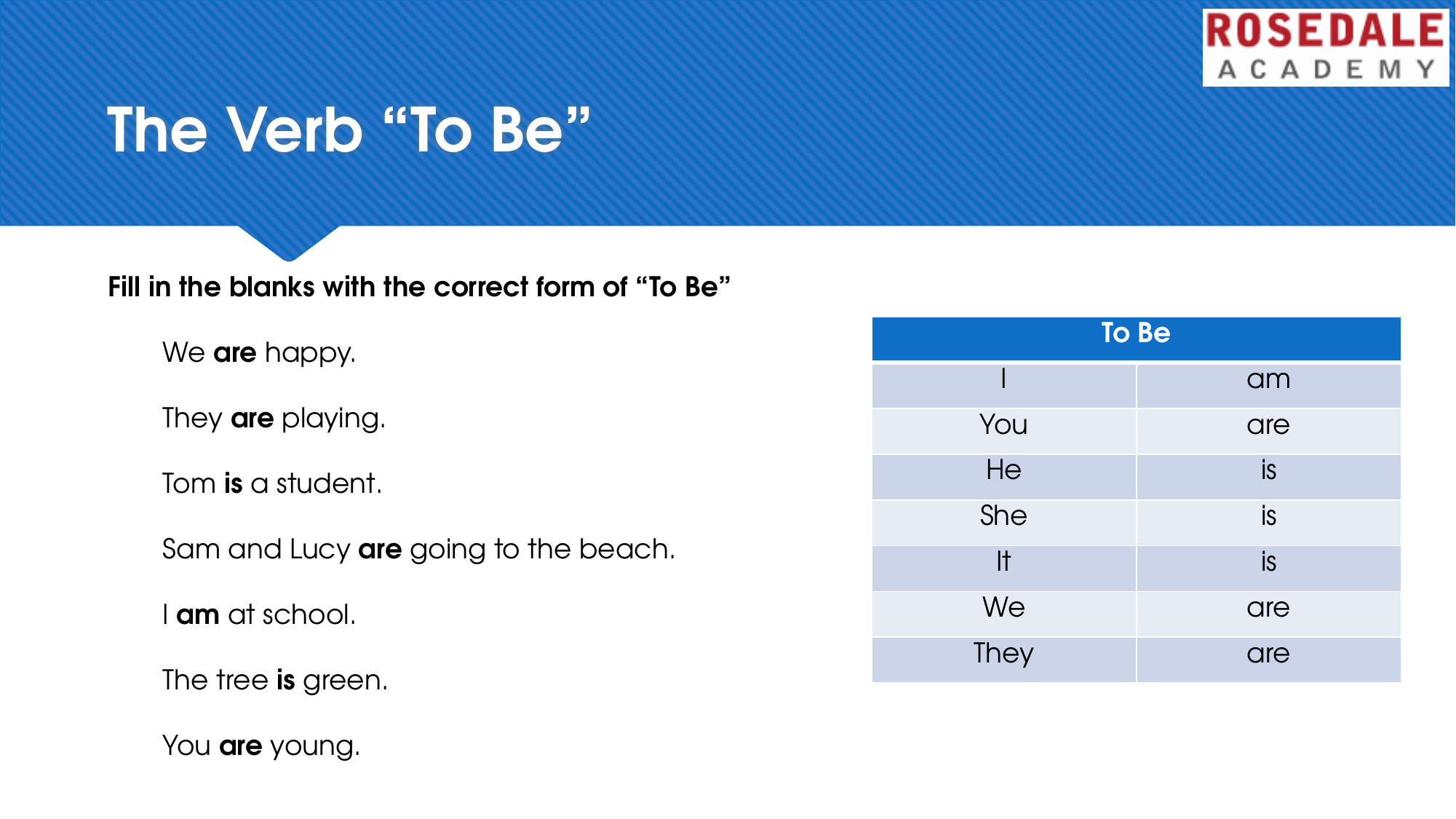

# The Verb “To Be”
Fill in the blanks with the correct form of “To Be”

We are happy.

They are playing.

Tom is a student.

Sam and Lucy are going to the beach.

I am at school.

The tree is green.

You are young.
| To Be |  |
| --- | --- |
| I | am |
| You | are |
| He | is |
| She | is |
| It | is |
| We | are |
| They | are |